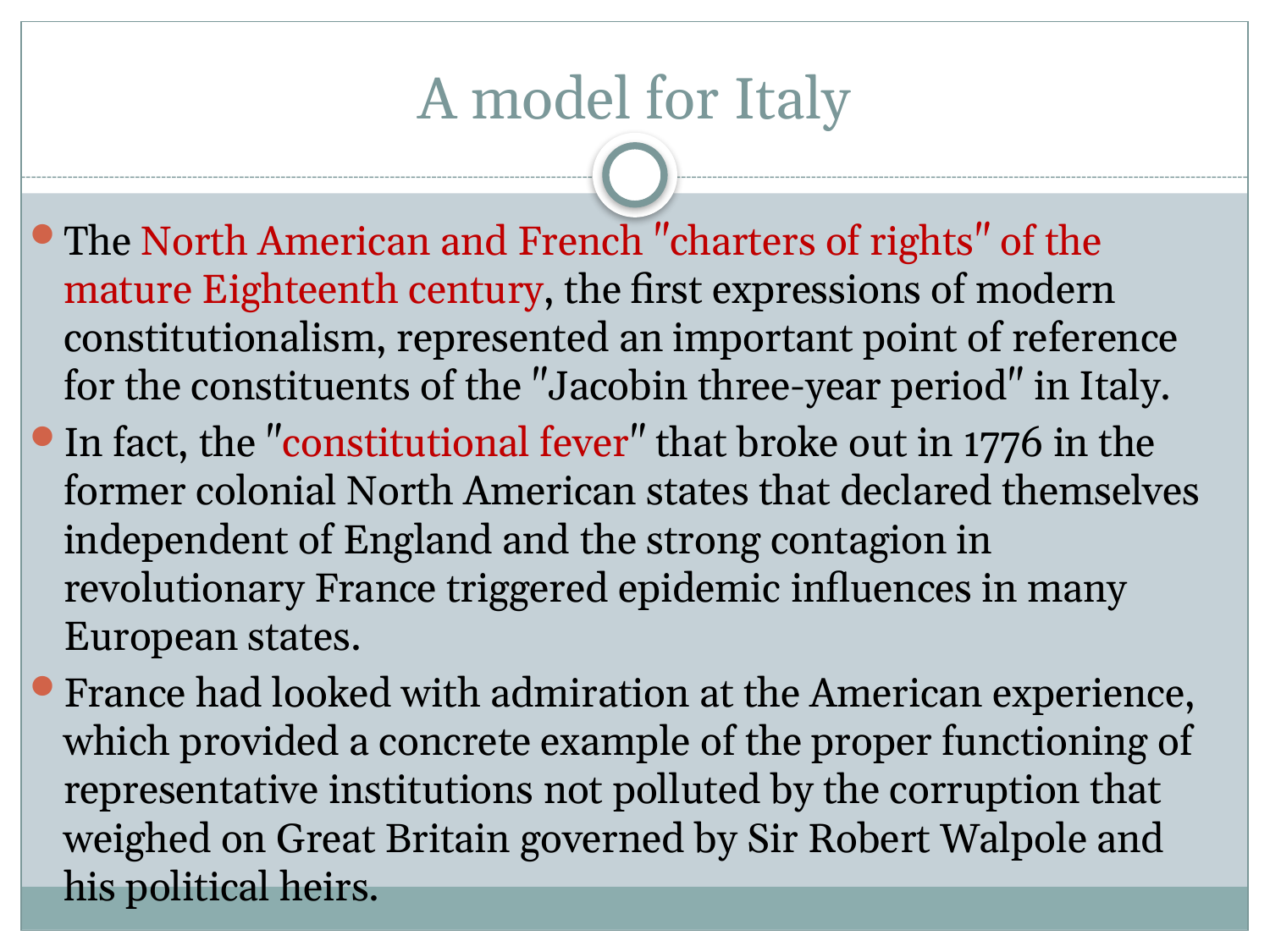

# A model for Italy
The North American and French "charters of rights" of the mature Eighteenth century, the first expressions of modern constitutionalism, represented an important point of reference for the constituents of the "Jacobin three-year period" in Italy.
In fact, the "constitutional fever" that broke out in 1776 in the former colonial North American states that declared themselves independent of England and the strong contagion in revolutionary France triggered epidemic influences in many European states.
France had looked with admiration at the American experience, which provided a concrete example of the proper functioning of representative institutions not polluted by the corruption that weighed on Great Britain governed by Sir Robert Walpole and his political heirs.